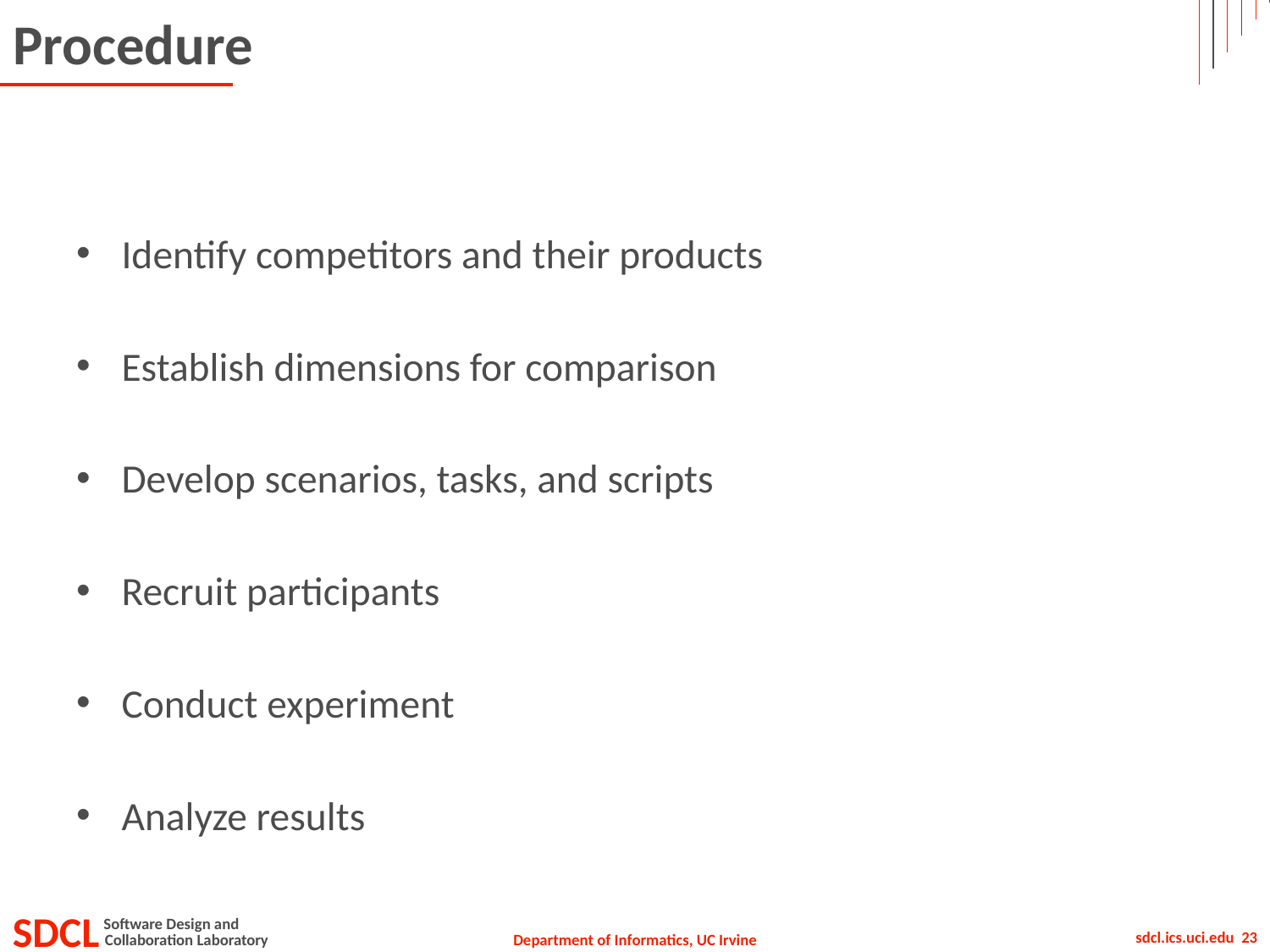

# Procedure
Identify competitors and their products

Establish dimensions for comparison

Develop scenarios, tasks, and scripts

Recruit participants

Conduct experiment

Analyze results